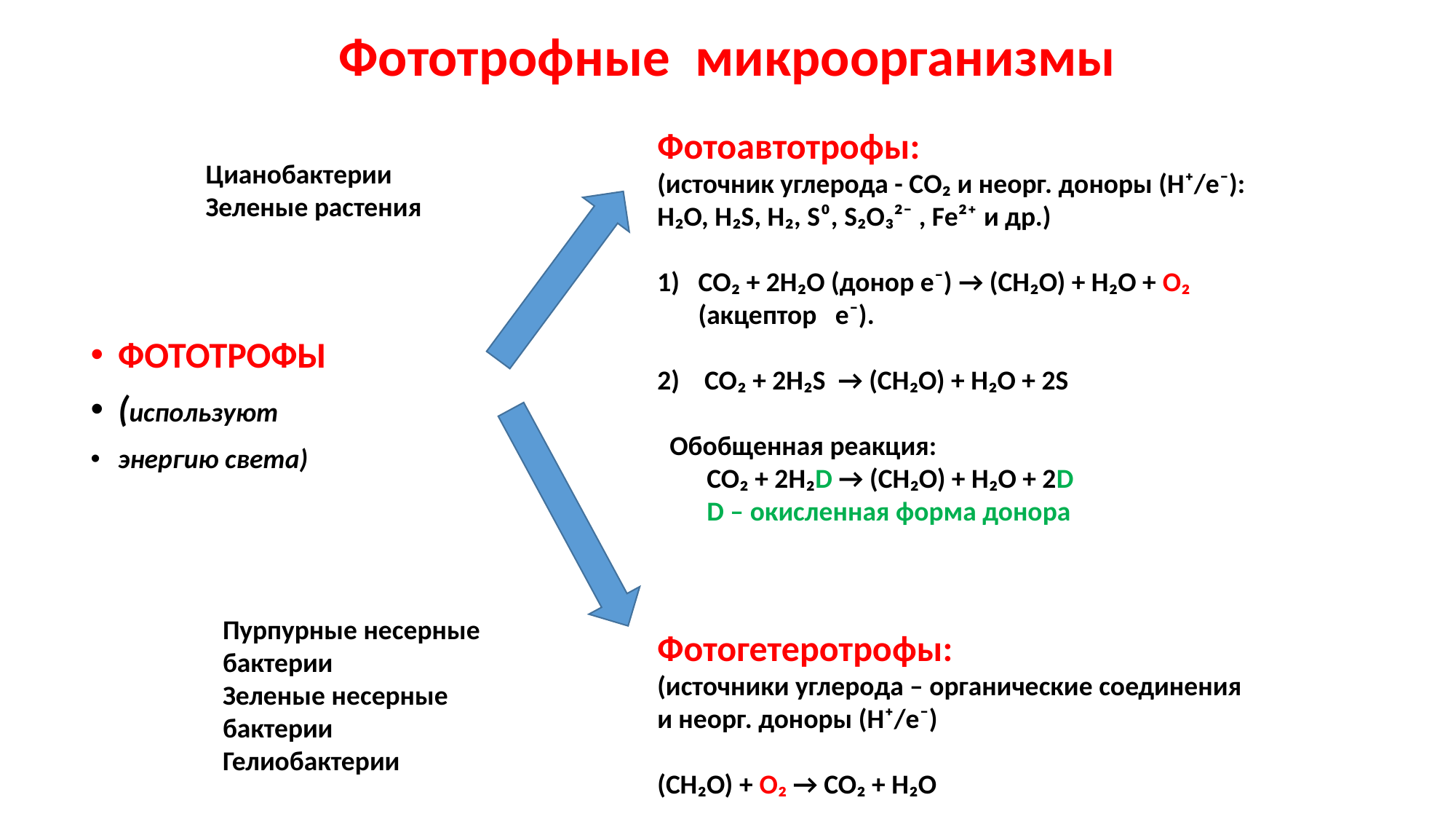

# Фототрофные  микроорганизмы

ФОТОТРОФЫ
(используют
энергию света)
Фотоавтотрофы:
(источник углерода - СО₂ и неорг. доноры (Н⁺/е⁻): H₂O, H₂S, H₂, S⁰, S₂O₃²⁻ , Fe²⁺ и др.)

СO₂ + 2H₂O (донор е⁻) → (CH₂O) + H₂O + O₂ (акцептор   е⁻).

2)    СО₂ + 2H₂S  → (СH₂O) + H₂O + 2S

  Обобщенная реакция:
        СО₂ + 2Н₂D → (CH₂O) + H₂O + 2D
        D – окисленная форма донора

Фотогетеротрофы:
(источники углерода – органические соединения и неорг. доноры (Н⁺/е⁻)

(CH₂O) + O₂ → CO₂ + H₂O

Цианобактерии
Зеленые растения

Пурпурные несерные бактерии
Зеленые несерные  бактерии
Гелиобактерии